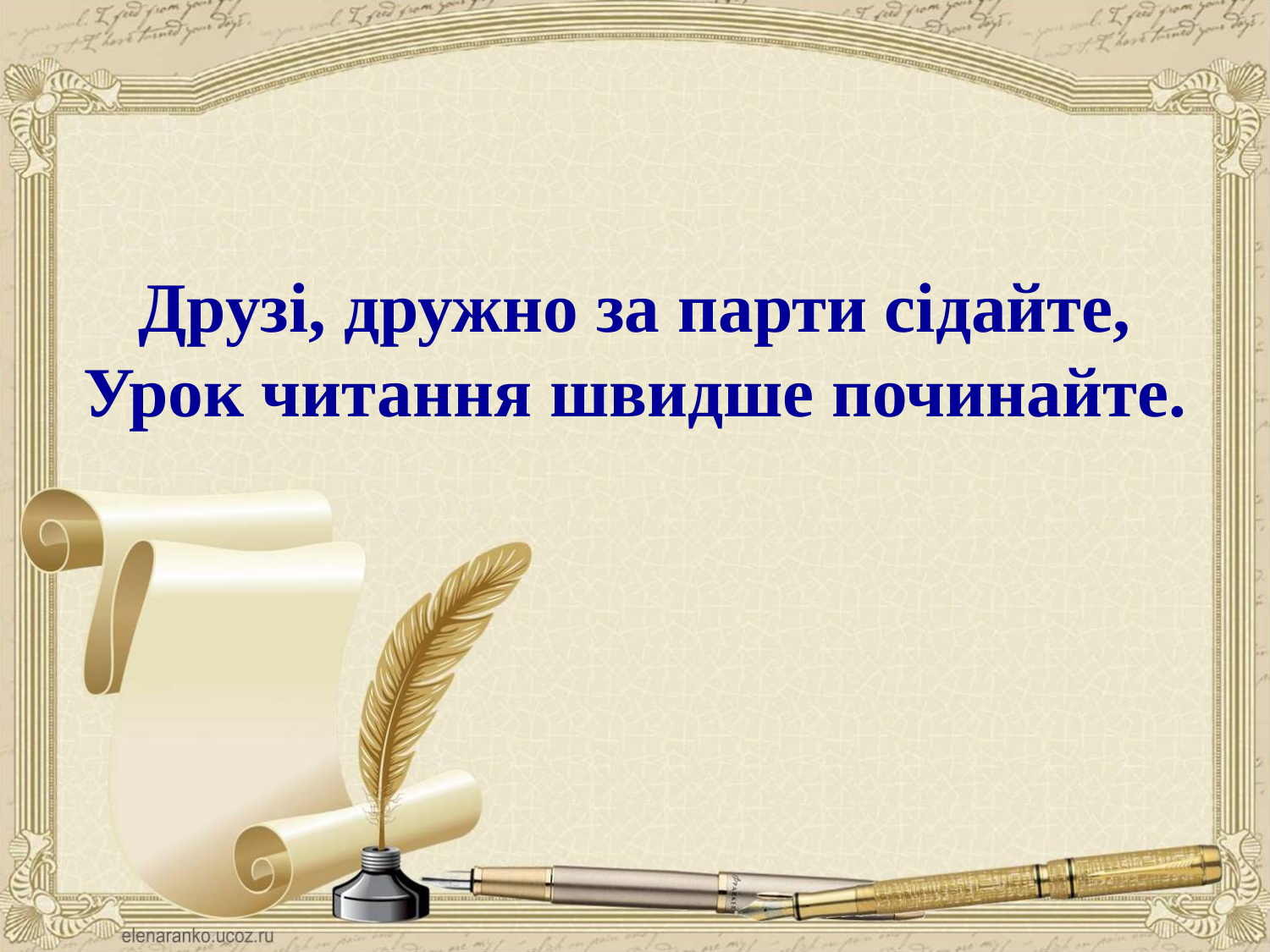

Друзі, дружно за парти сідайте,
Урок читання швидше починайте.